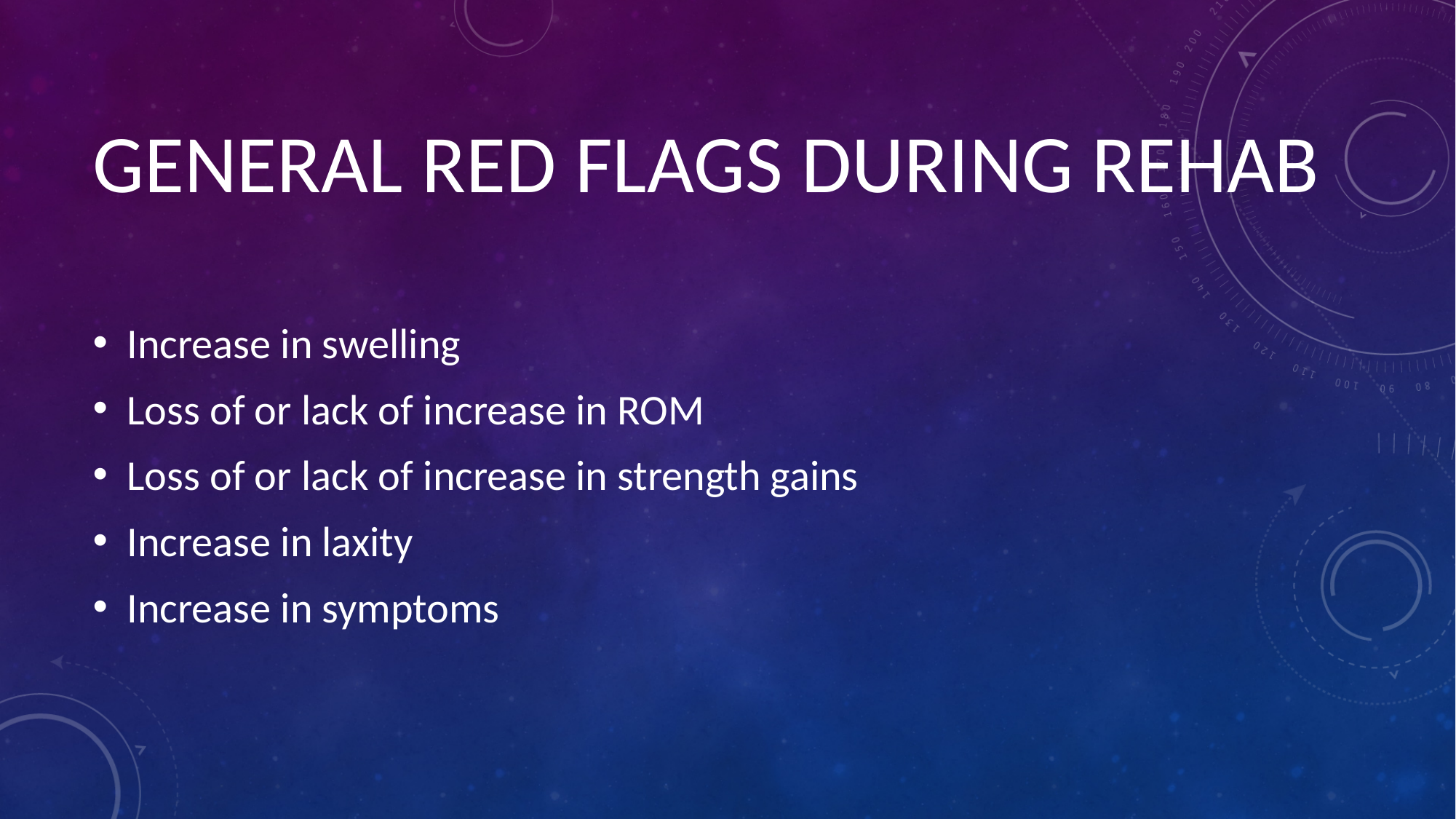

# General red flags during Rehab
Increase in swelling
Loss of or lack of increase in ROM
Loss of or lack of increase in strength gains
Increase in laxity
Increase in symptoms